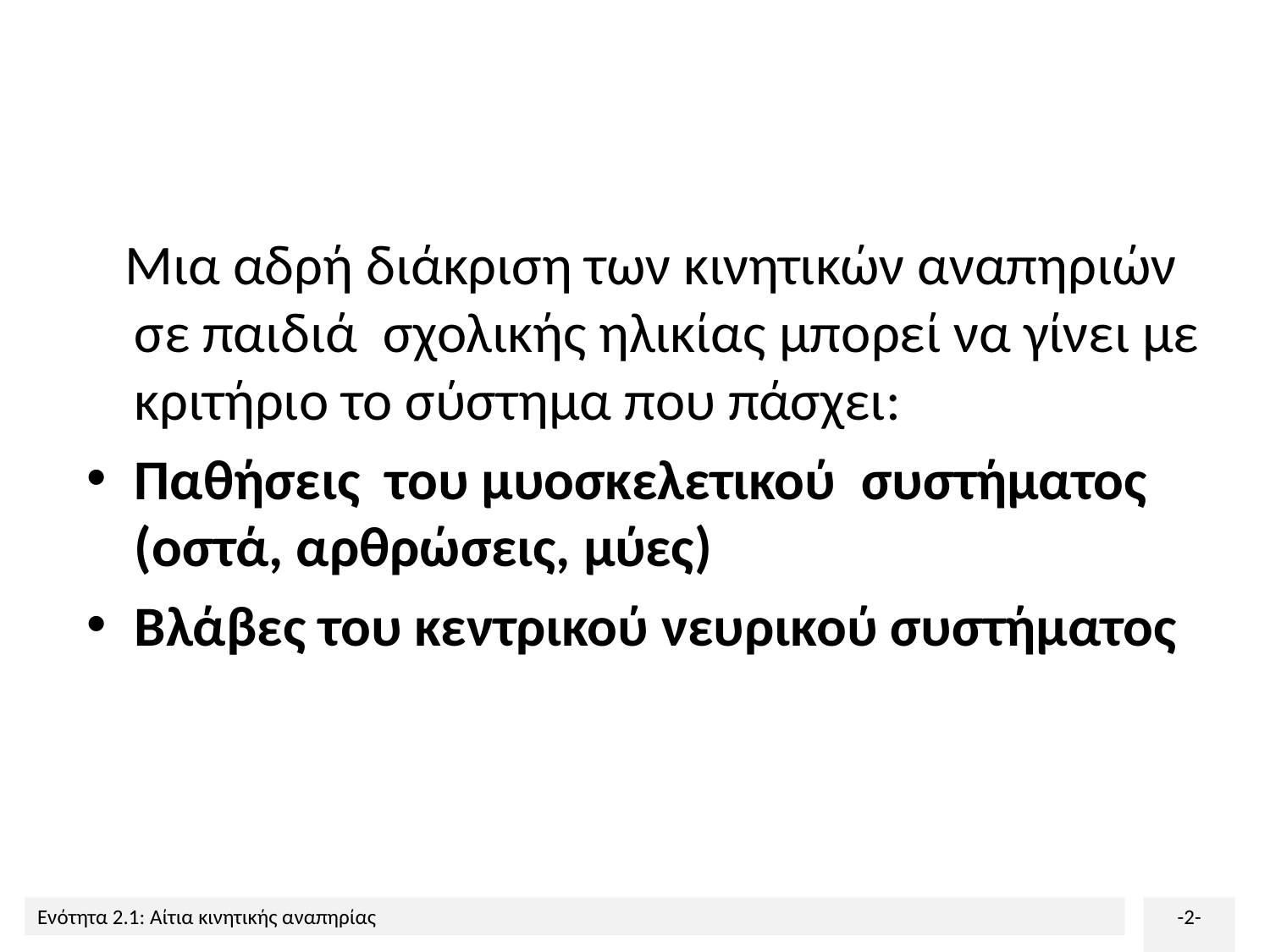

#
   Μια αδρή διάκριση των κινητικών αναπηριών σε παιδιά  σχολικής ηλικίας μπορεί να γίνει με κριτήριο το σύστημα που πάσχει:
Παθήσεις  του μυοσκελετικού  συστήματος  (οστά, αρθρώσεις, μύες)
Βλάβες του κεντρικού νευρικού συστήματος